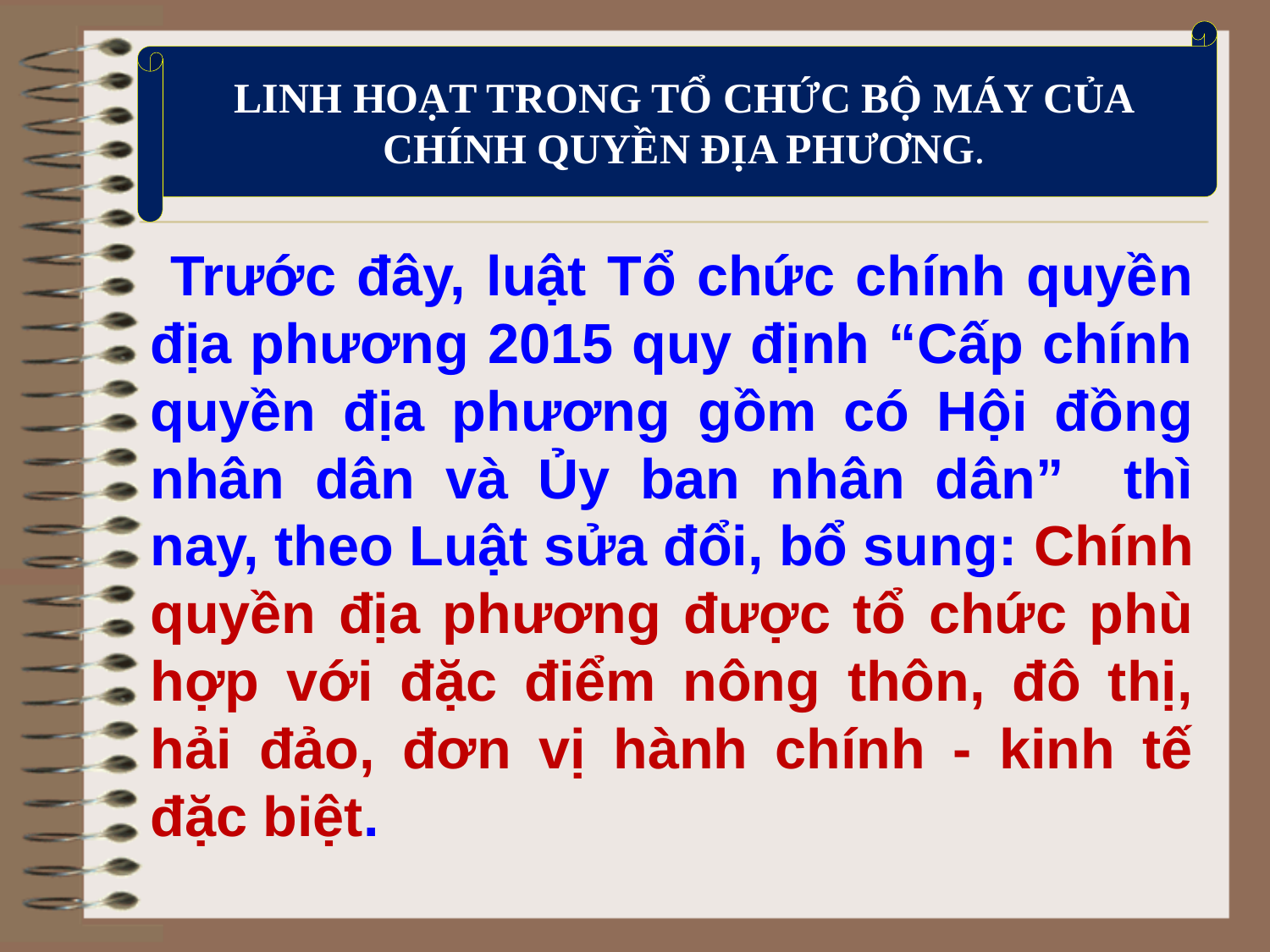

LINH HOẠT TRONG TỔ CHỨC BỘ MÁY CỦA CHÍNH QUYỀN ĐỊA PHƯƠNG.
 Trước đây, luật Tổ chức chính quyền địa phương 2015 quy định “Cấp chính quyền địa phương gồm có Hội đồng nhân dân và Ủy ban nhân dân”  thì nay, theo Luật sửa đổi, bổ sung: Chính quyền địa phương được tổ chức phù hợp với đặc điểm nông thôn, đô thị, hải đảo, đơn vị hành chính - kinh tế đặc biệt.